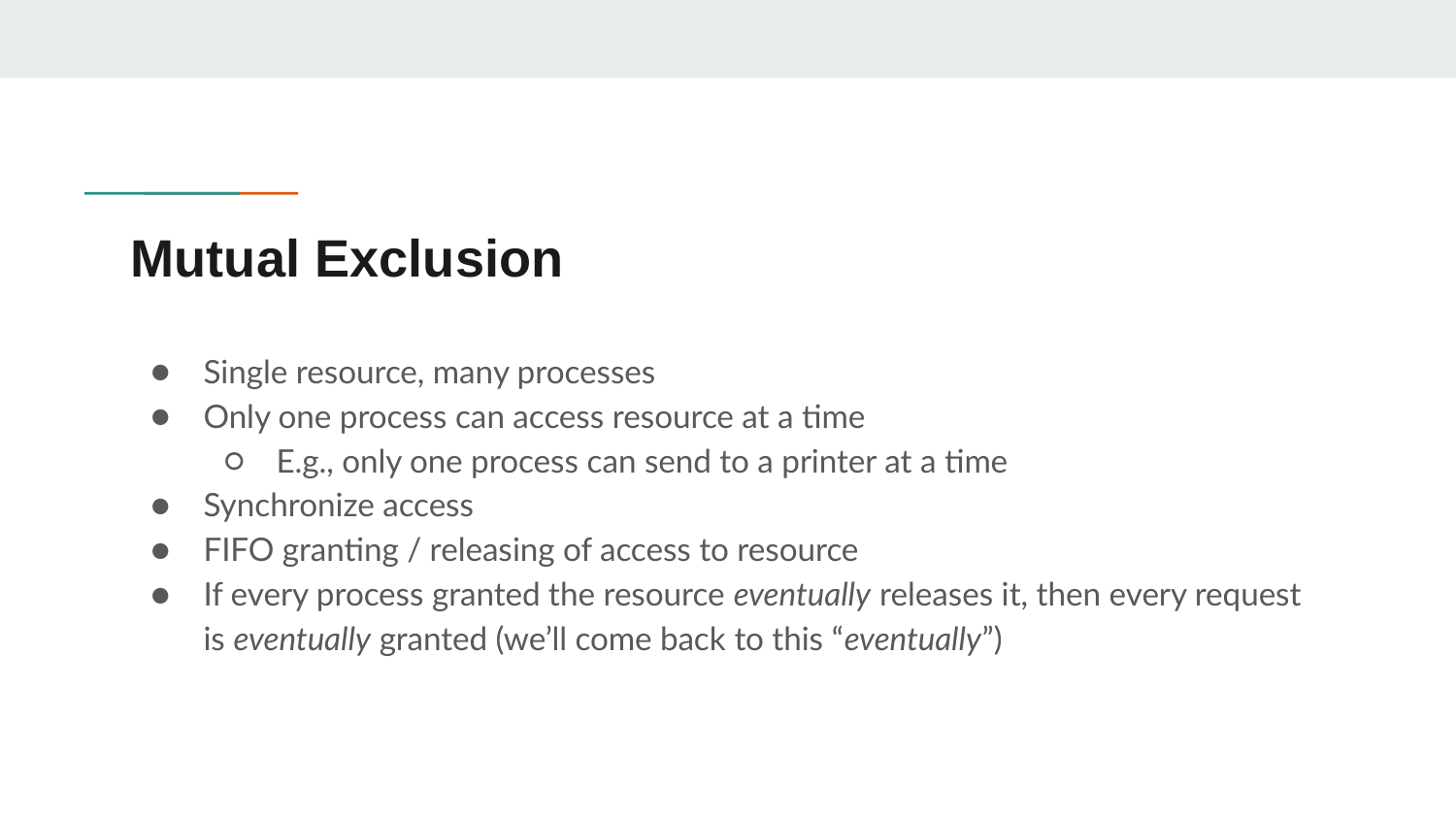

# Mutual Exclusion
Single resource, many processes
Only one process can access resource at a time
E.g., only one process can send to a printer at a time
Synchronize access
FIFO granting / releasing of access to resource
If every process granted the resource eventually releases it, then every request is eventually granted (we’ll come back to this “eventually”)